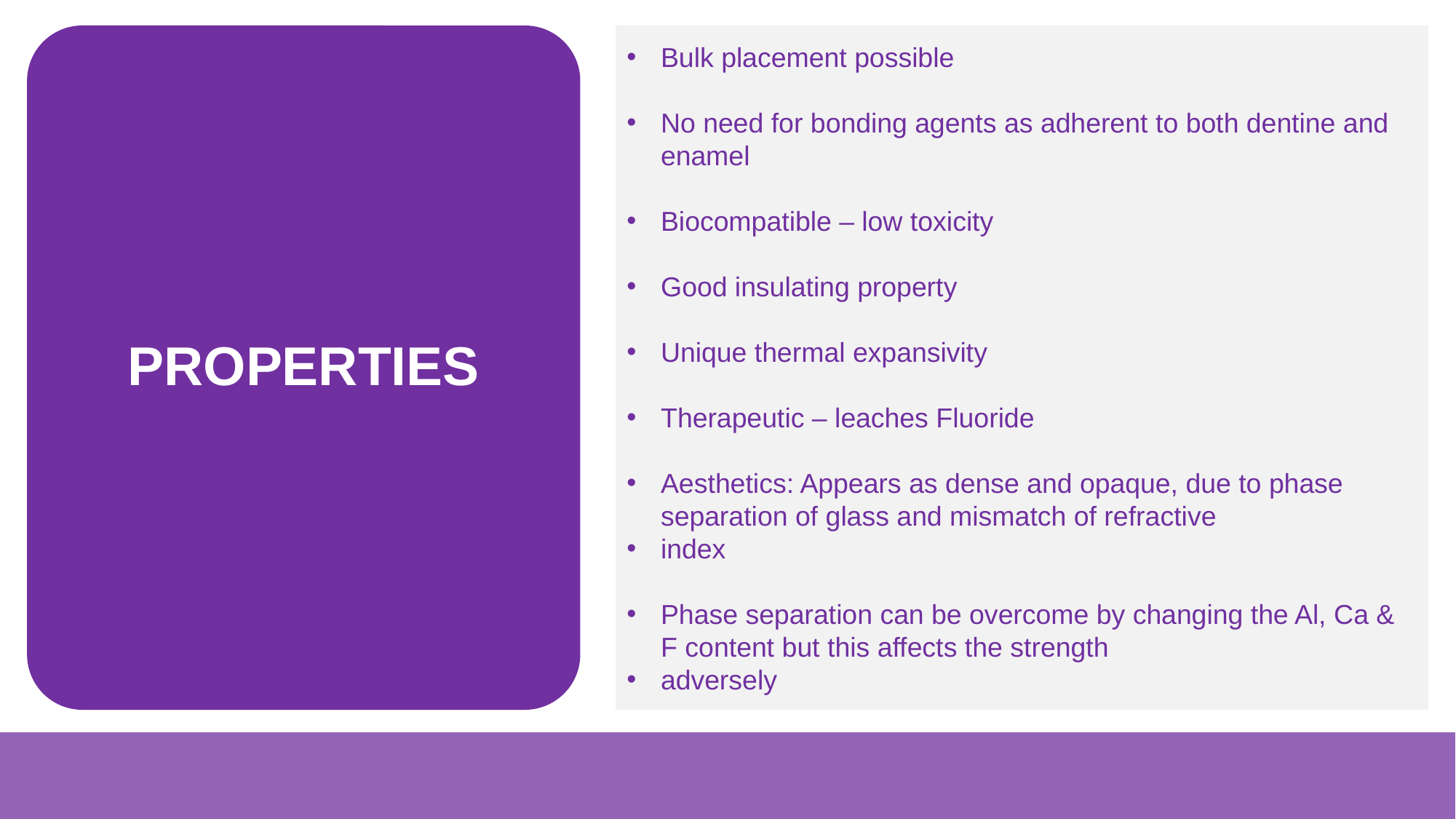

PROPERTIES
Bulk placement possible

No need for bonding agents as adherent to both dentine and enamel

Biocompatible – low toxicity

Good insulating property

Unique thermal expansivity

Therapeutic – leaches Fluoride

Aesthetics: Appears as dense and opaque, due to phase separation of glass and mismatch of refractive
index

Phase separation can be overcome by changing the Al, Ca & F content but this affects the strength
adversely